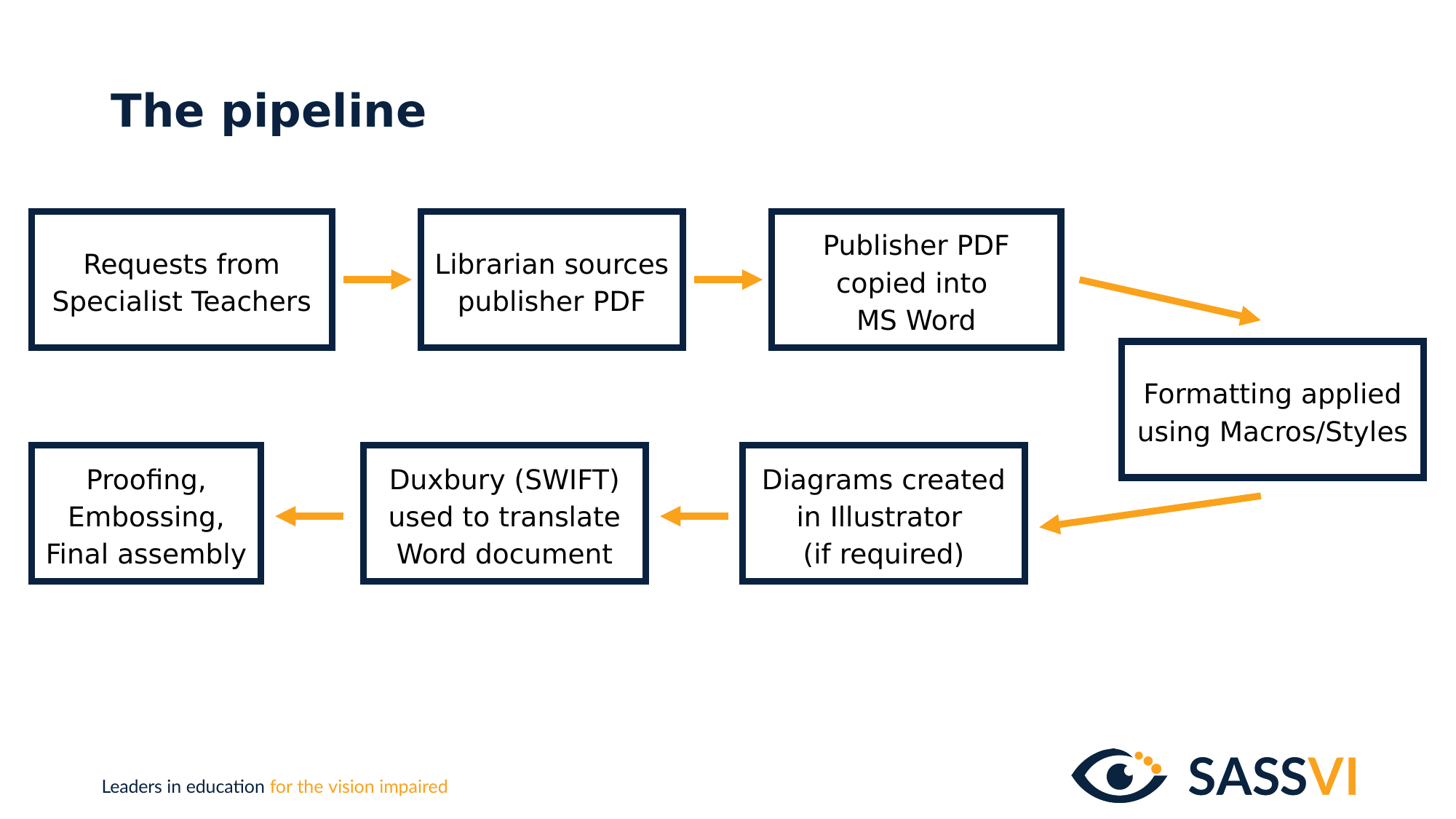

# The pipeline
Publisher PDF copied into
MS Word
Requests from Specialist Teachers
Librarian sources publisher PDF
Formatting applied using Macros/Styles
Proofing, Embossing, Final assembly
Duxbury (SWIFT) used to translate Word document
Diagrams created in Illustrator
(if required)